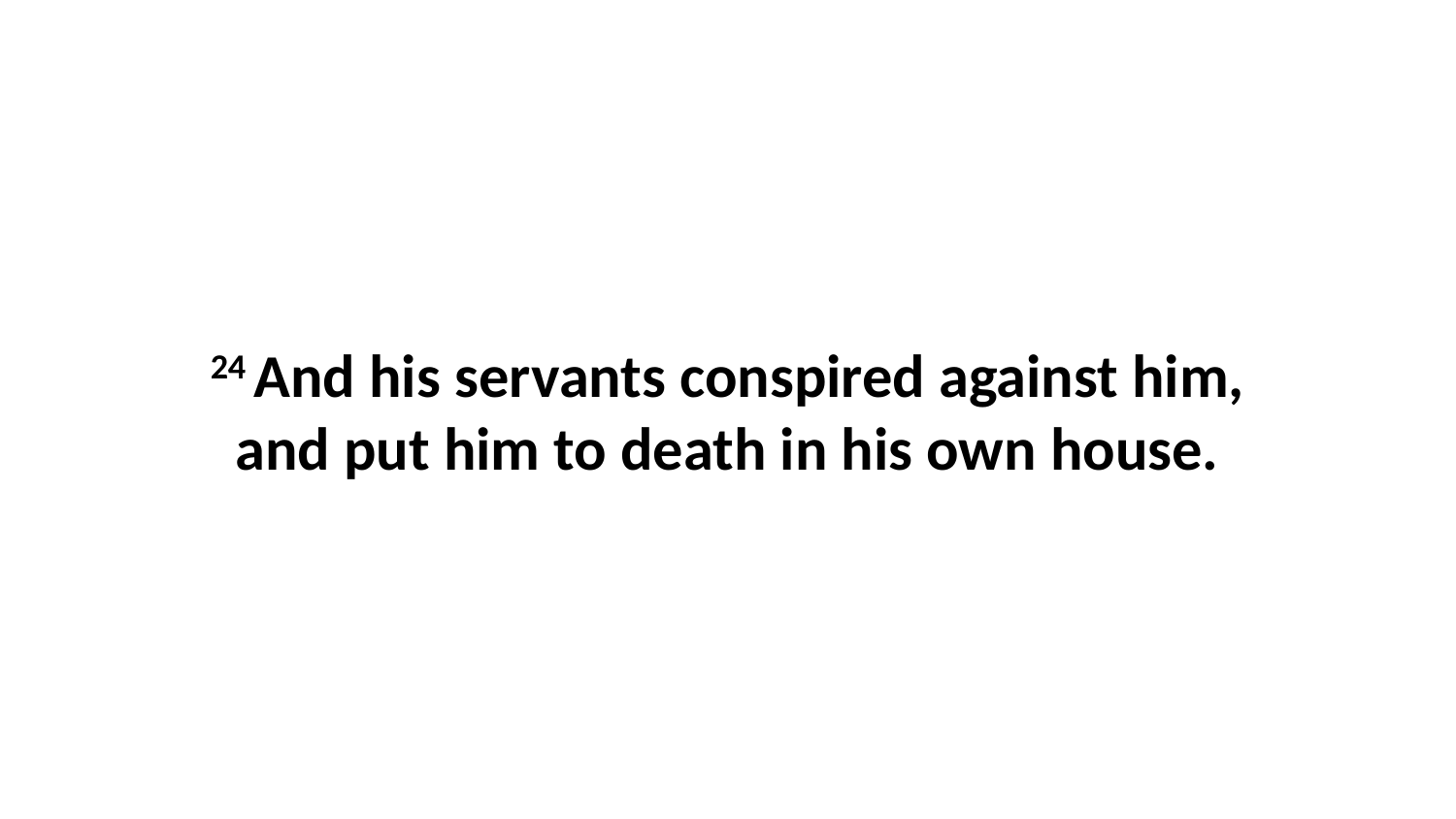

24 And his servants conspired against him, and put him to death in his own house.